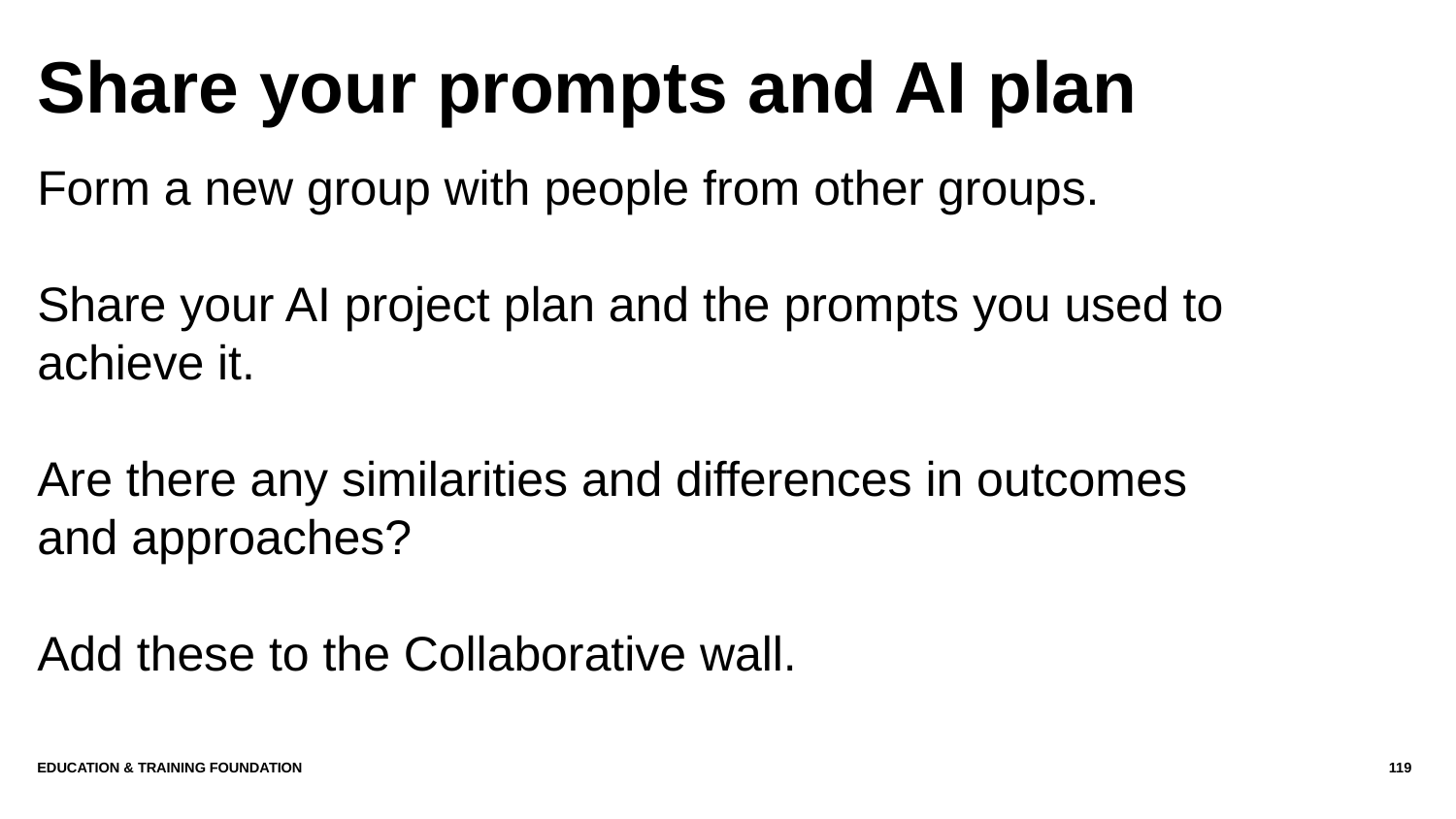

# Share your prompts and AI plan
Form a new group with people from other groups.

Share your AI project plan and the prompts you used to achieve it.

Are there any similarities and differences in outcomes and approaches?

Add these to the Collaborative wall.

Education & Training Foundation
119